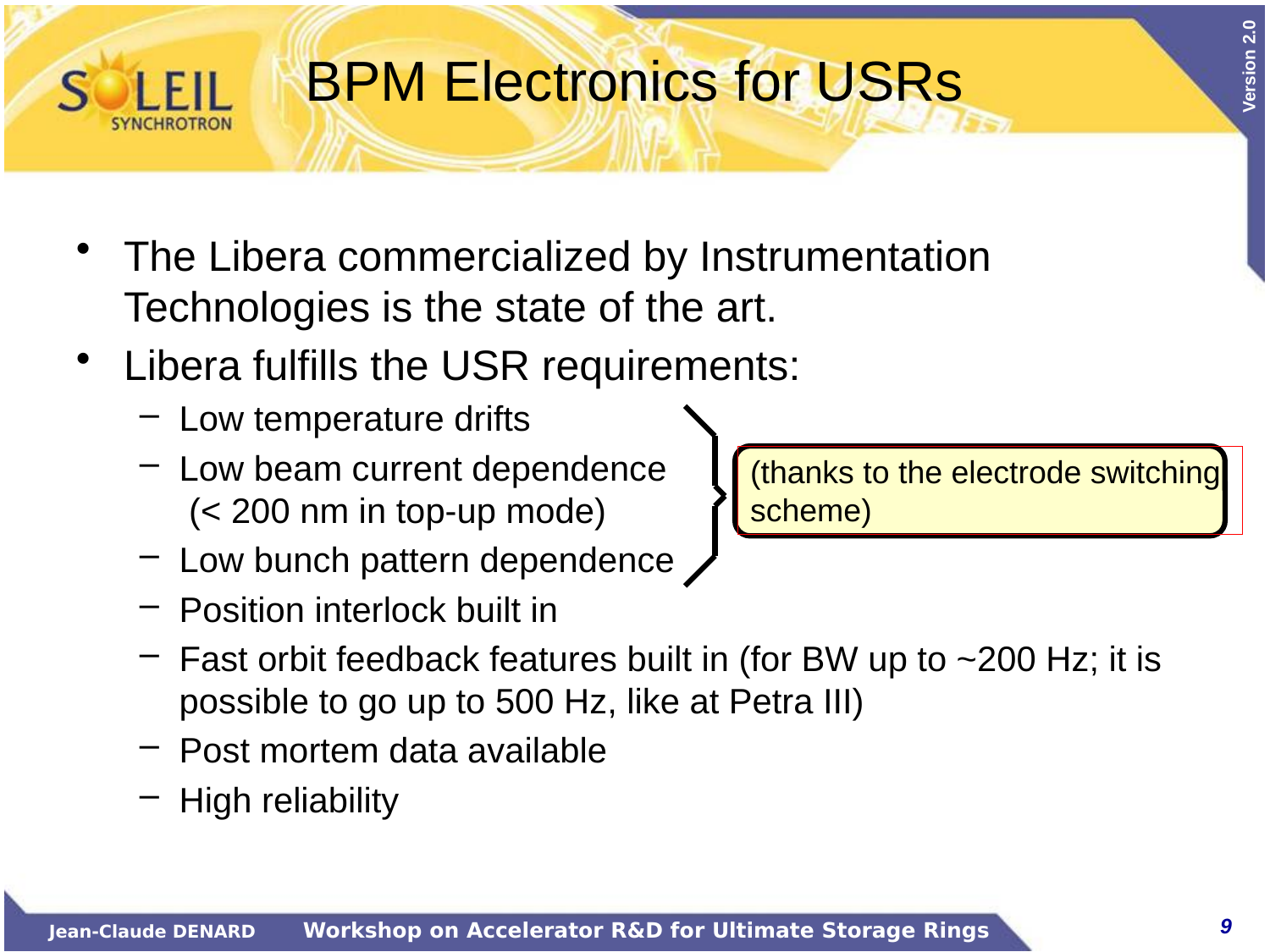

# BPM Electronics for USRs
The Libera commercialized by Instrumentation Technologies is the state of the art.
Libera fulfills the USR requirements:
Low temperature drifts
Low beam current dependence
 (< 200 nm in top-up mode)
Low bunch pattern dependence
Position interlock built in
Fast orbit feedback features built in (for BW up to ~200 Hz; it is possible to go up to 500 Hz, like at Petra III)
Post mortem data available
High reliability

(thanks to the electrode switching
scheme)